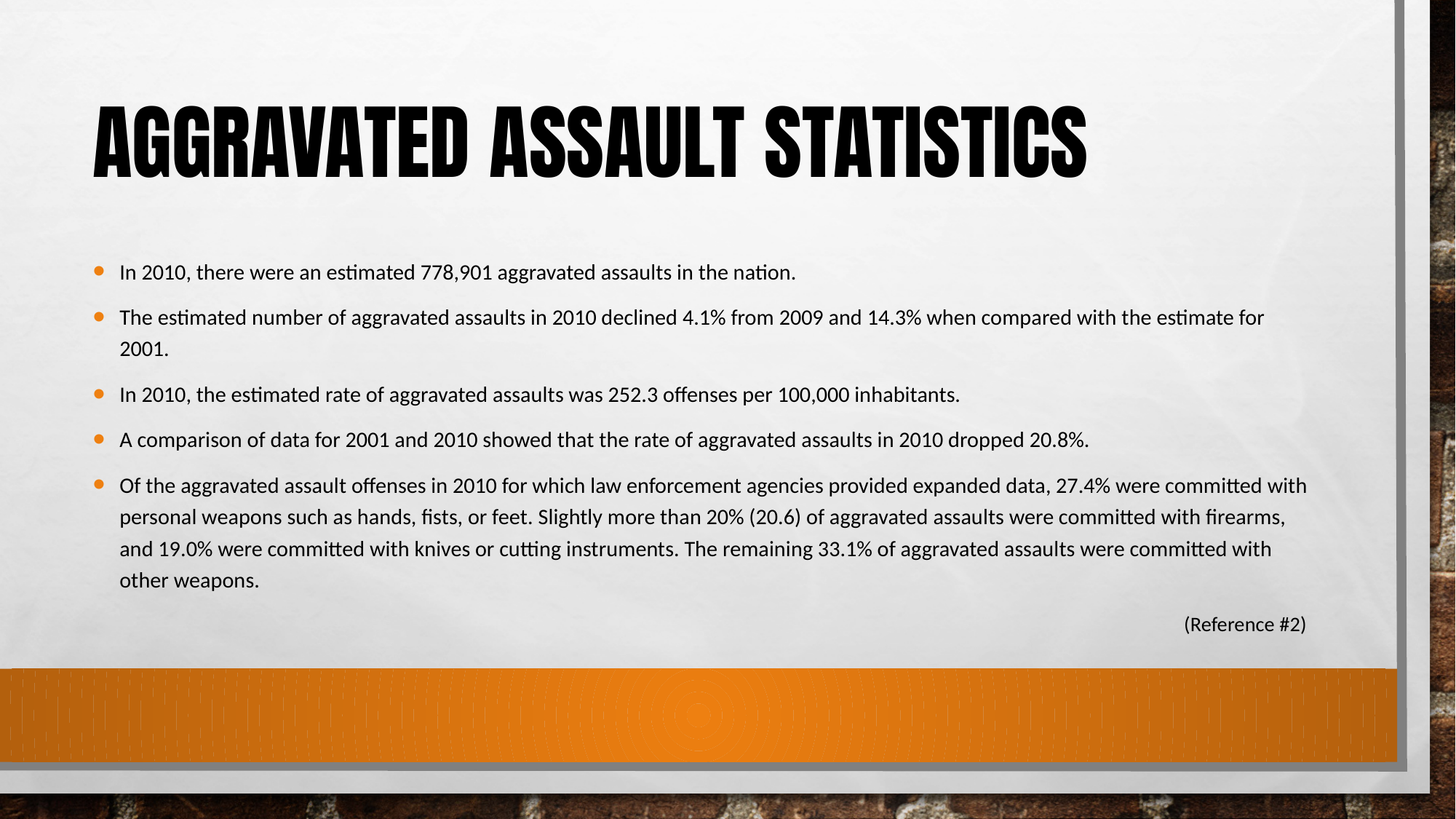

# Aggravated Assault Statistics
In 2010, there were an estimated 778,901 aggravated assaults in the nation.
The estimated number of aggravated assaults in 2010 declined 4.1% from 2009 and 14.3% when compared with the estimate for 2001.
In 2010, the estimated rate of aggravated assaults was 252.3 offenses per 100,000 inhabitants.
A comparison of data for 2001 and 2010 showed that the rate of aggravated assaults in 2010 dropped 20.8%.
Of the aggravated assault offenses in 2010 for which law enforcement agencies provided expanded data, 27.4% were committed with personal weapons such as hands, fists, or feet. Slightly more than 20% (20.6) of aggravated assaults were committed with firearms, and 19.0% were committed with knives or cutting instruments. The remaining 33.1% of aggravated assaults were committed with other weapons.
(Reference #2)